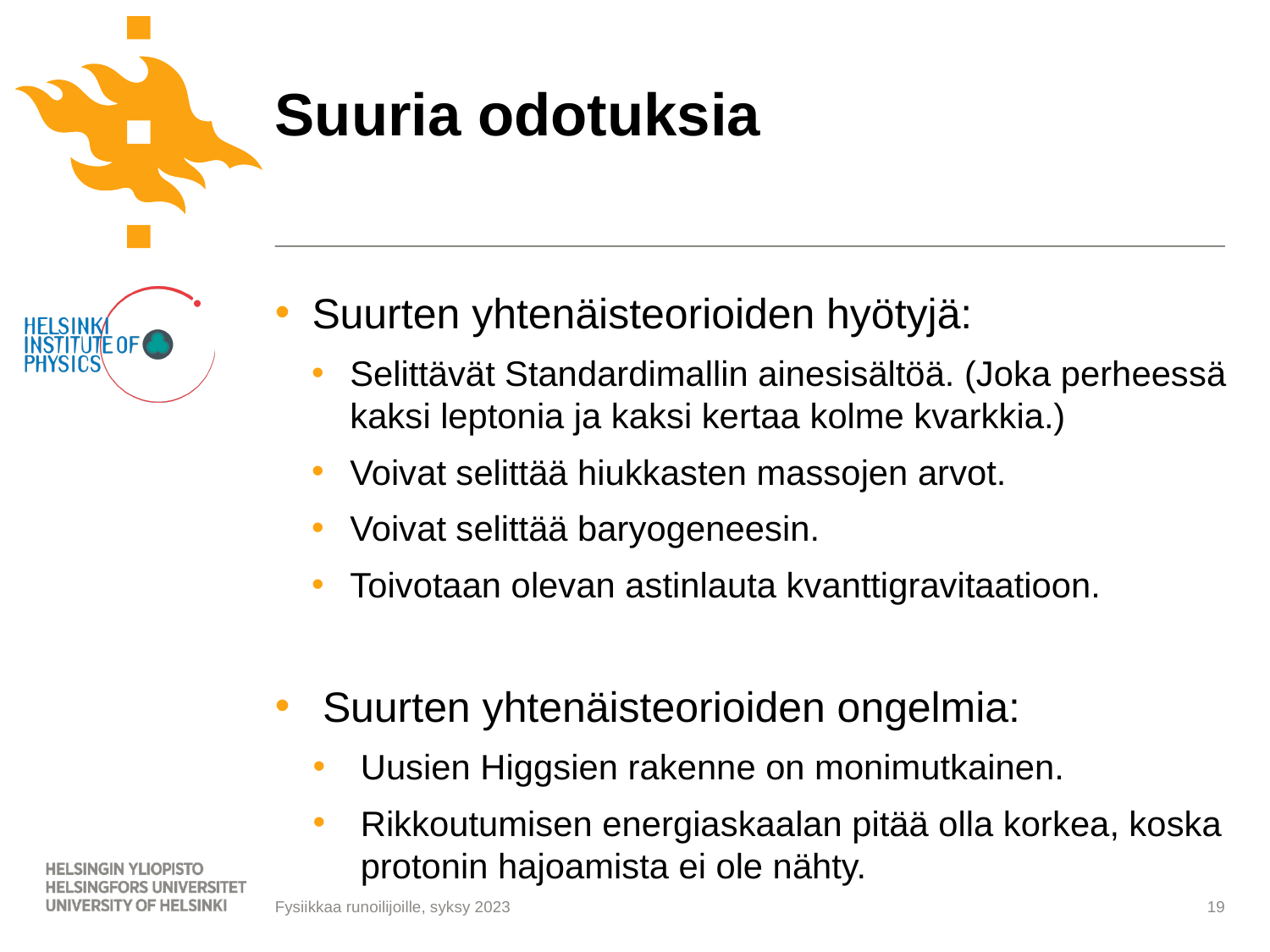

# Suuria odotuksia
Suurten yhtenäisteorioiden hyötyjä:
Selittävät Standardimallin ainesisältöä. (Joka perheessä kaksi leptonia ja kaksi kertaa kolme kvarkkia.)
Voivat selittää hiukkasten massojen arvot.
Voivat selittää baryogeneesin.
Toivotaan olevan astinlauta kvanttigravitaatioon.

Suurten yhtenäisteorioiden ongelmia:
Uusien Higgsien rakenne on monimutkainen.
Rikkoutumisen energiaskaalan pitää olla korkea, koska protonin hajoamista ei ole nähty.
19
Fysiikkaa runoilijoille, syksy 2023